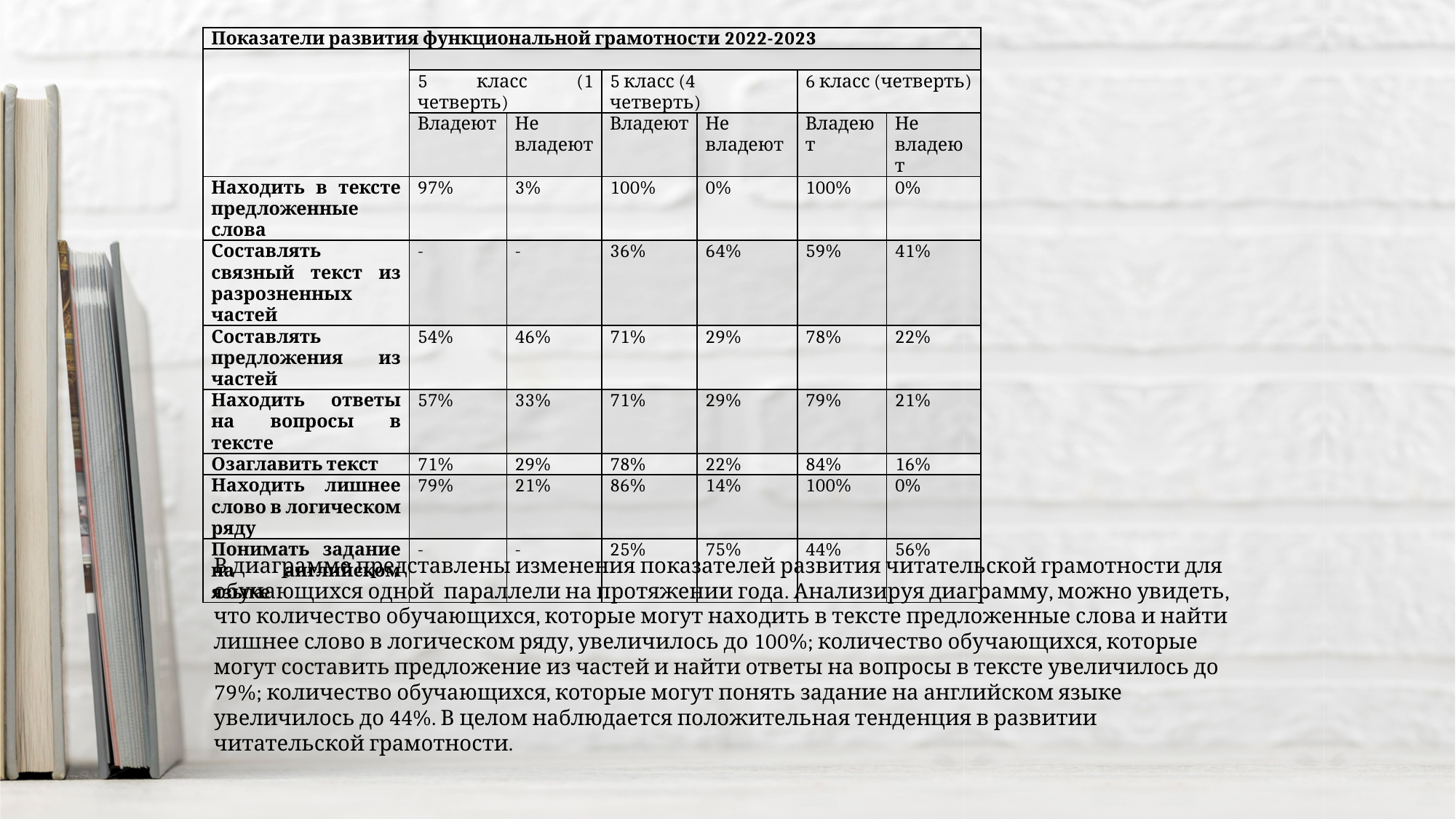

| Показатели развития функциональной грамотности 2022-2023 |  |  |  |  |  |  |
| --- | --- | --- | --- | --- | --- | --- |
|  |  |  |  |  |  |  |
|  | 5 класс (1 четверть) |  | 5 класс (4 четверть) |  | 6 класс (четверть) |  |
|  | Владеют | Не владеют | Владеют | Не владеют | Владеют | Не владеют |
| Находить в тексте предложенные слова | 97% | 3% | 100% | 0% | 100% | 0% |
| Составлять связный текст из разрозненных частей | - | - | 36% | 64% | 59% | 41% |
| Составлять предложения из частей | 54% | 46% | 71% | 29% | 78% | 22% |
| Находить ответы на вопросы в тексте | 57% | 33% | 71% | 29% | 79% | 21% |
| Озаглавить текст | 71% | 29% | 78% | 22% | 84% | 16% |
| Находить лишнее слово в логическом ряду | 79% | 21% | 86% | 14% | 100% | 0% |
| Понимать задание на английском языке | - | - | 25% | 75% | 44% | 56% |
В диаграмме представлены изменения показателей развития читательской грамотности для обучающихся одной  параллели на протяжении года. Анализируя диаграмму, можно увидеть, что количество обучающихся, которые могут находить в тексте предложенные слова и найти лишнее слово в логическом ряду, увеличилось до 100%; количество обучающихся, которые могут составить предложение из частей и найти ответы на вопросы в тексте увеличилось до 79%; количество обучающихся, которые могут понять задание на английском языке увеличилось до 44%. В целом наблюдается положительная тенденция в развитии читательской грамотности.